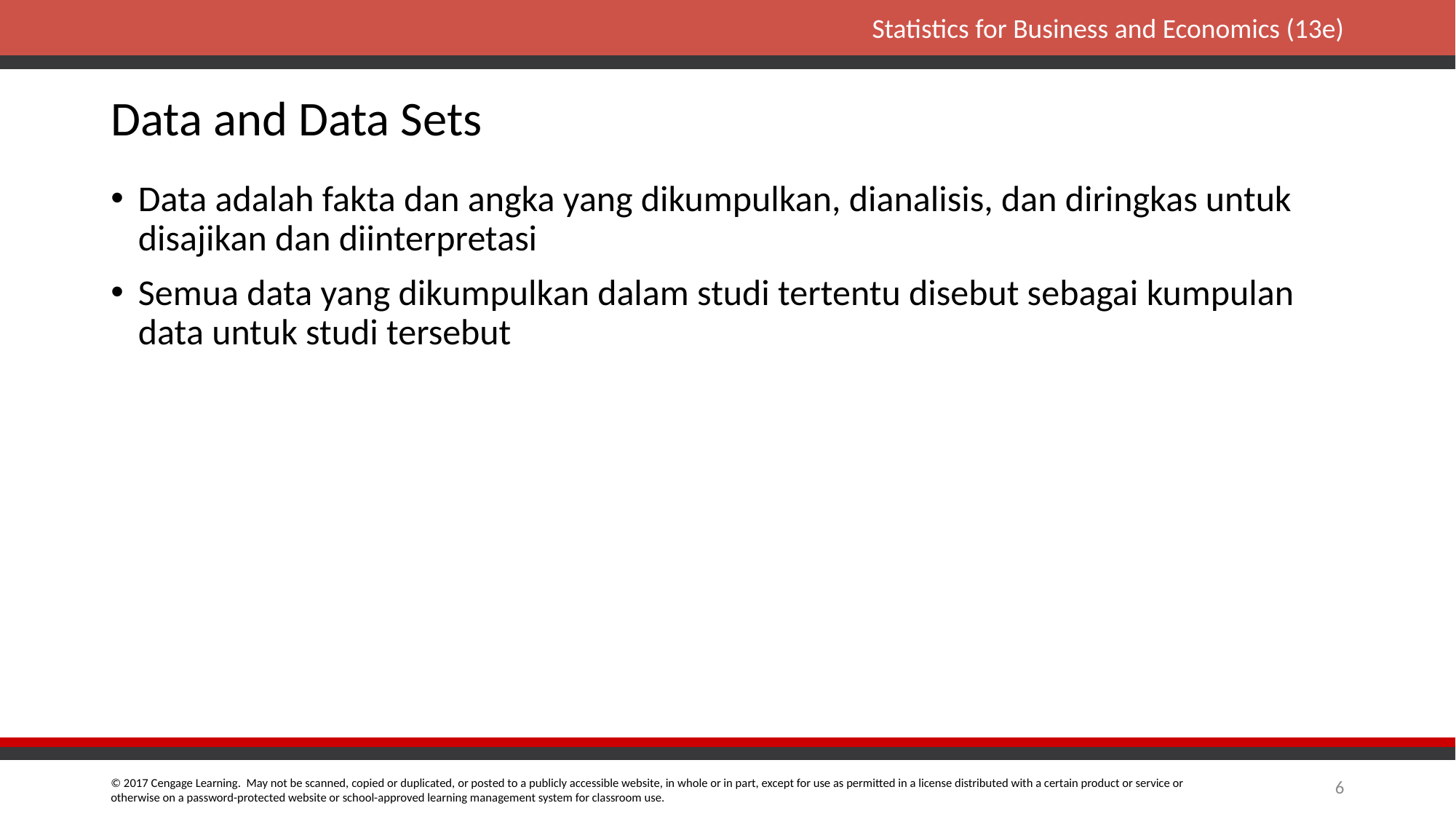

# Data and Data Sets
Data adalah fakta dan angka yang dikumpulkan, dianalisis, dan diringkas untuk disajikan dan diinterpretasi
Semua data yang dikumpulkan dalam studi tertentu disebut sebagai kumpulan data untuk studi tersebut

6